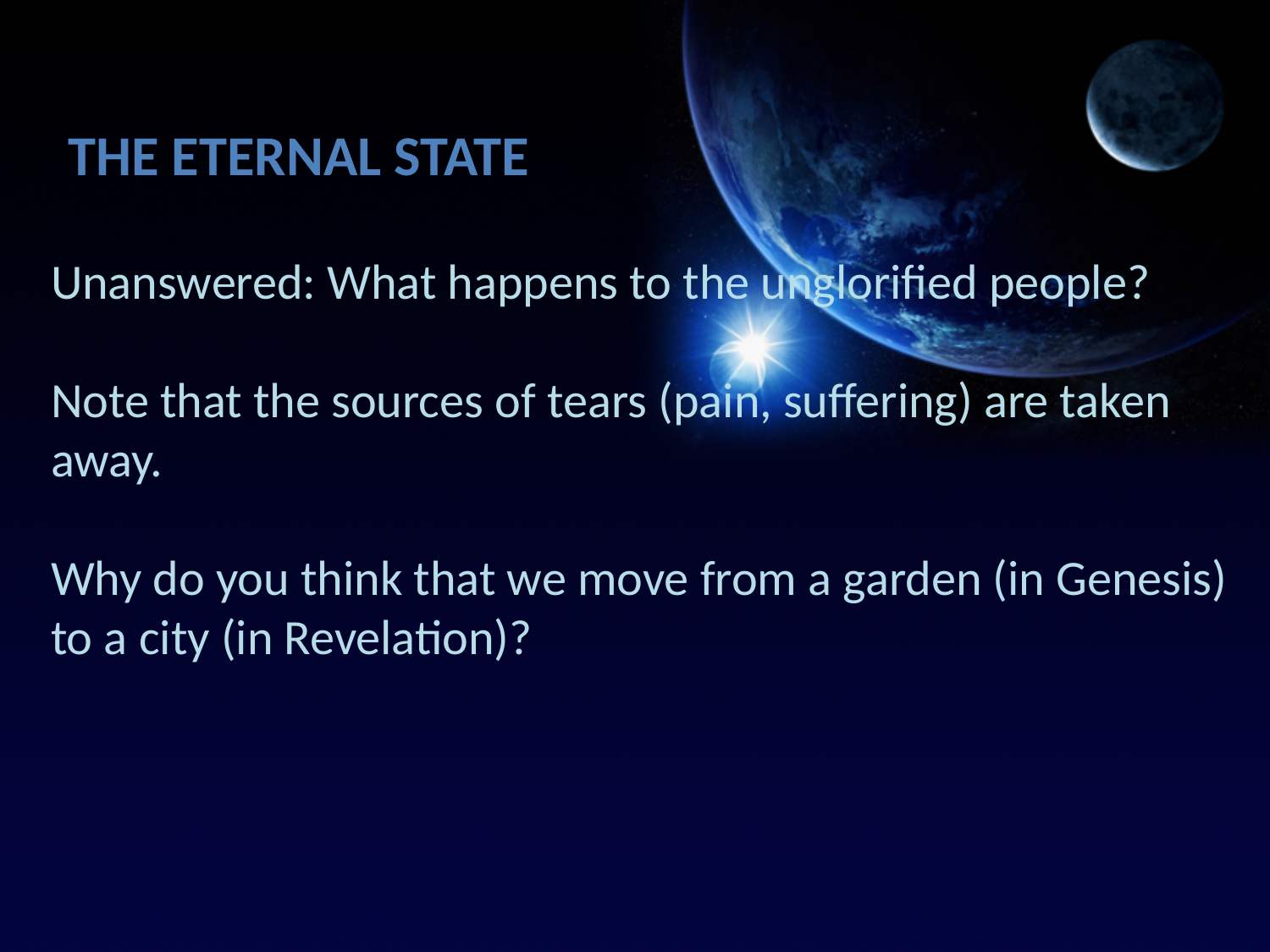

The Eternal State
Unanswered: What happens to the unglorified people?

Note that the sources of tears (pain, suffering) are taken
away.

Why do you think that we move from a garden (in Genesis)
to a city (in Revelation)?